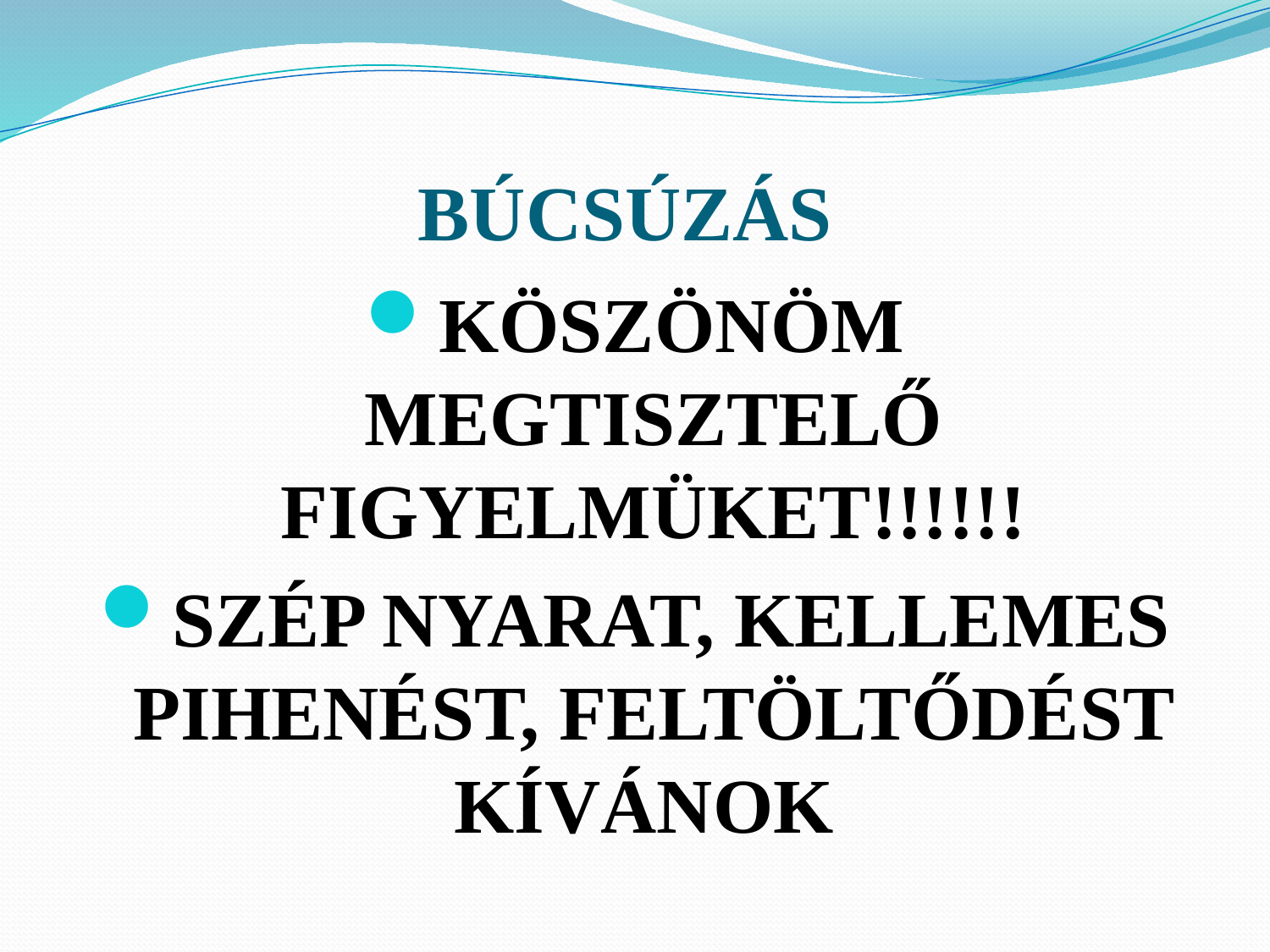

# BÚCSÚZÁS
KÖSZÖNÖM MEGTISZTELŐ FIGYELMÜKET!!!!!!
SZÉP NYARAT, KELLEMES PIHENÉST, FELTÖLTŐDÉST KÍVÁNOK